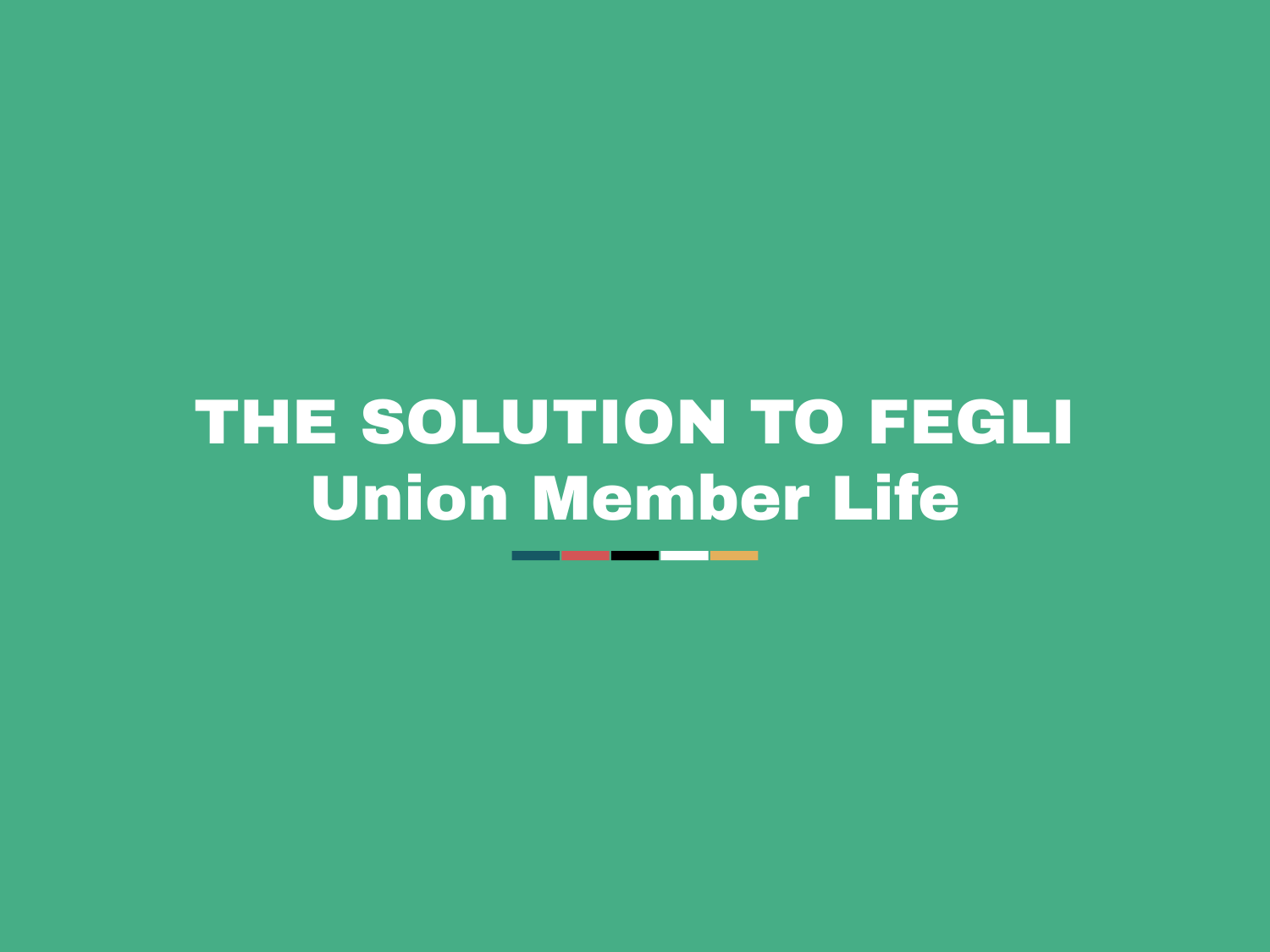

THE SOLUTION TO FEGLI

Union Member Life